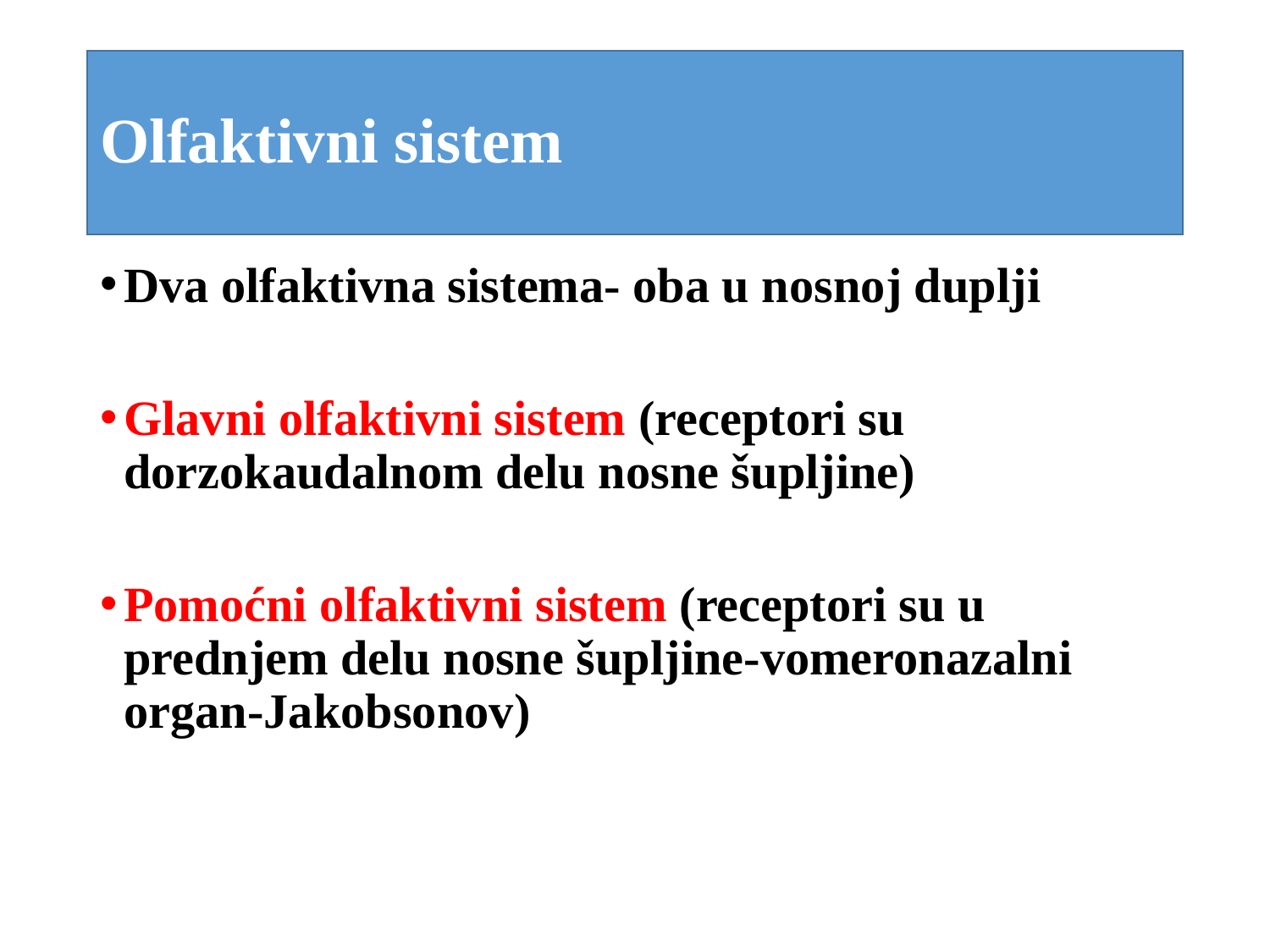

# Olfaktivni sistem
Dva olfaktivna sistema- oba u nosnoj duplji

Glavni olfaktivni sistem (receptori su dorzokaudalnom delu nosne šupljine)

Pomoćni olfaktivni sistem (receptori su u prednjem delu nosne šupljine-vomeronazalni organ-Jakobsonov)